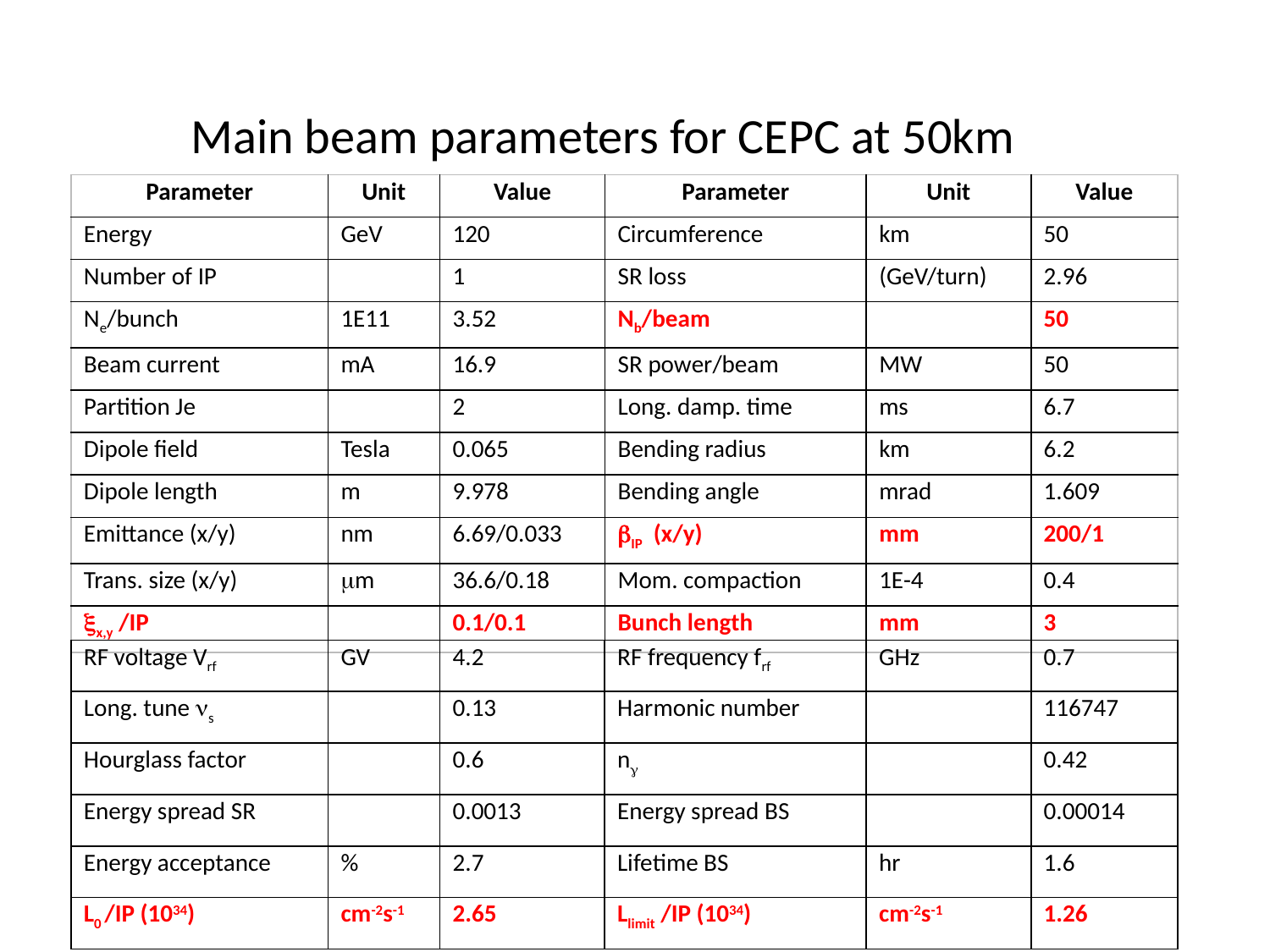

# Main beam parameters for CEPC at 50km
| Parameter | Unit | Value | Parameter | Unit | Value |
| --- | --- | --- | --- | --- | --- |
| Energy | GeV | 120 | Circumference | km | 50 |
| Number of IP |  | 1 | SR loss | (GeV/turn) | 2.96 |
| Ne/bunch | 1E11 | 3.52 | Nb/beam |  | 50 |
| Beam current | mA | 16.9 | SR power/beam | MW | 50 |
| Partition Je |  | 2 | Long. damp. time | ms | 6.7 |
| Dipole field | Tesla | 0.065 | Bending radius | km | 6.2 |
| Dipole length | m | 9.978 | Bending angle | mrad | 1.609 |
| Emittance (x/y) | nm | 6.69/0.033 | βIP (x/y) | mm | 200/1 |
| Trans. size (x/y) | μm | 36.6/0.18 | Mom. compaction | 1E-4 | 0.4 |
| ξx,y /IP |  | 0.1/0.1 | Bunch length | mm | 3 |
| RF voltage Vrf | GV | 4.2 | RF frequency frf | GHz | 0.7 |
| --- | --- | --- | --- | --- | --- |
| Long. tune νs |  | 0.13 | Harmonic number |  | 116747 |
| Hourglass factor |  | 0.6 | nγ |  | 0.42 |
| Energy spread SR |  | 0.0013 | Energy spread BS |  | 0.00014 |
| Energy acceptance | % | 2.7 | Lifetime BS | hr | 1.6 |
| L0 /IP (1034) | cm-2s-1 | 2.65 | Llimit /IP (1034) | cm-2s-1 | 1.26 |